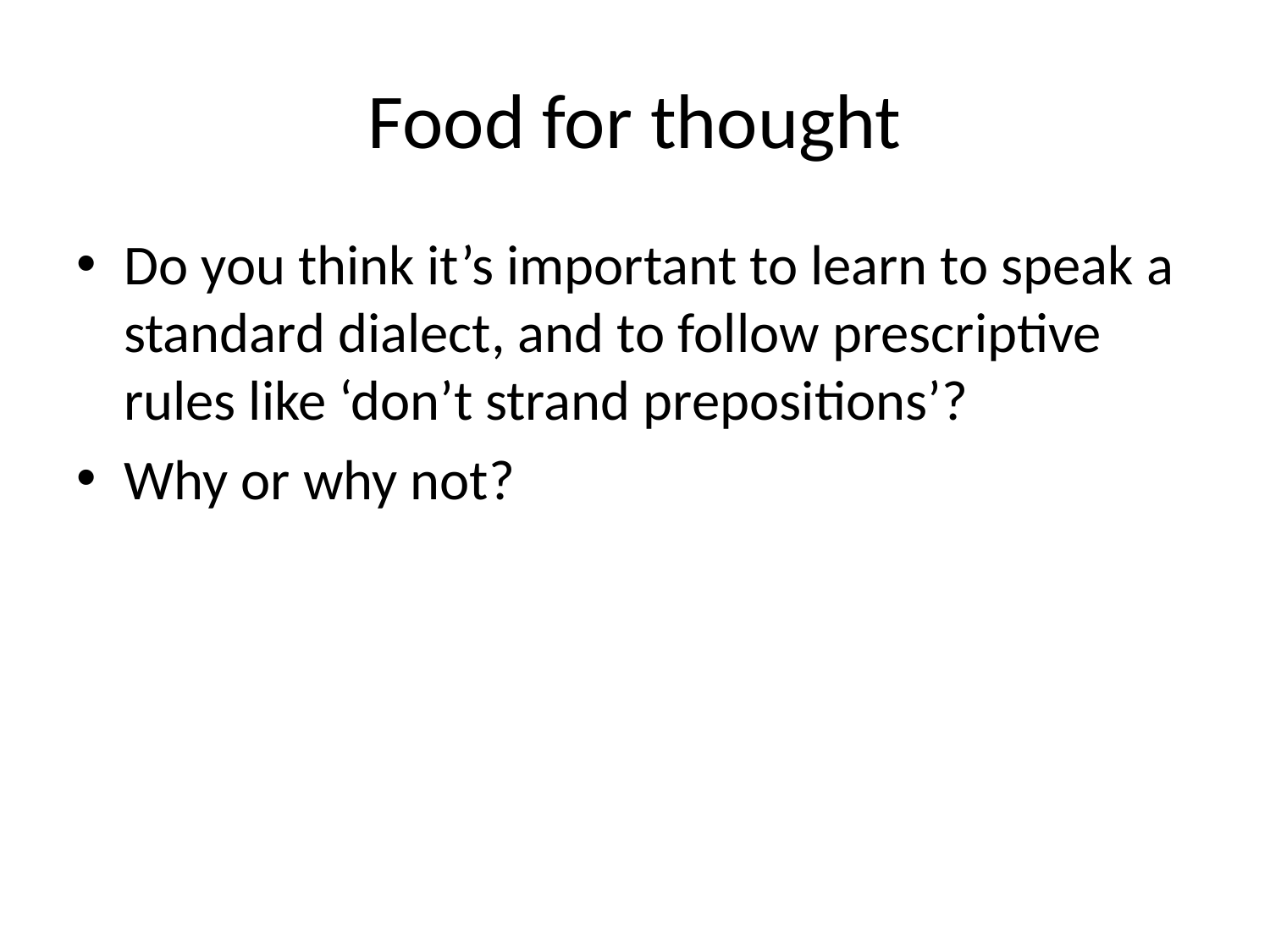

# Food for thought
Do you think it’s important to learn to speak a standard dialect, and to follow prescriptive rules like ‘don’t strand prepositions’?
Why or why not?